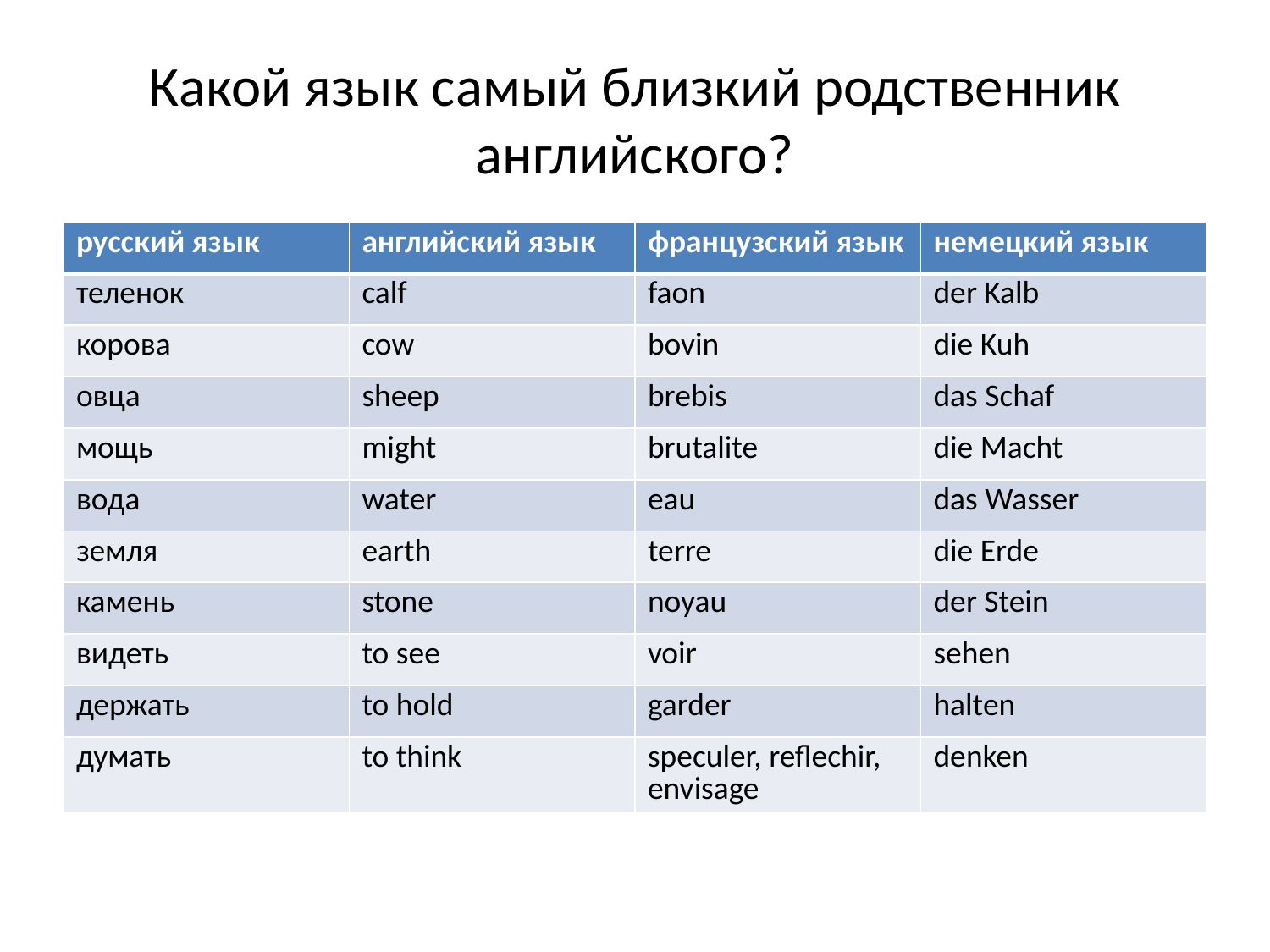

# Какой язык самый близкий родственник английского?
| русский язык | английский язык | французский язык | немецкий язык |
| --- | --- | --- | --- |
| теленок | calf | faon | der Kalb |
| корова | cow | bovin | die Kuh |
| овца | sheep | brebis | das Schaf |
| мощь | might | brutalite | die Macht |
| вода | water | eau | das Wasser |
| земля | earth | terre | die Erde |
| камень | stone | noyau | der Stein |
| видеть | to see | voir | sehen |
| держать | to hold | garder | halten |
| думать | to think | speculer, reflechir, envisage | denken |